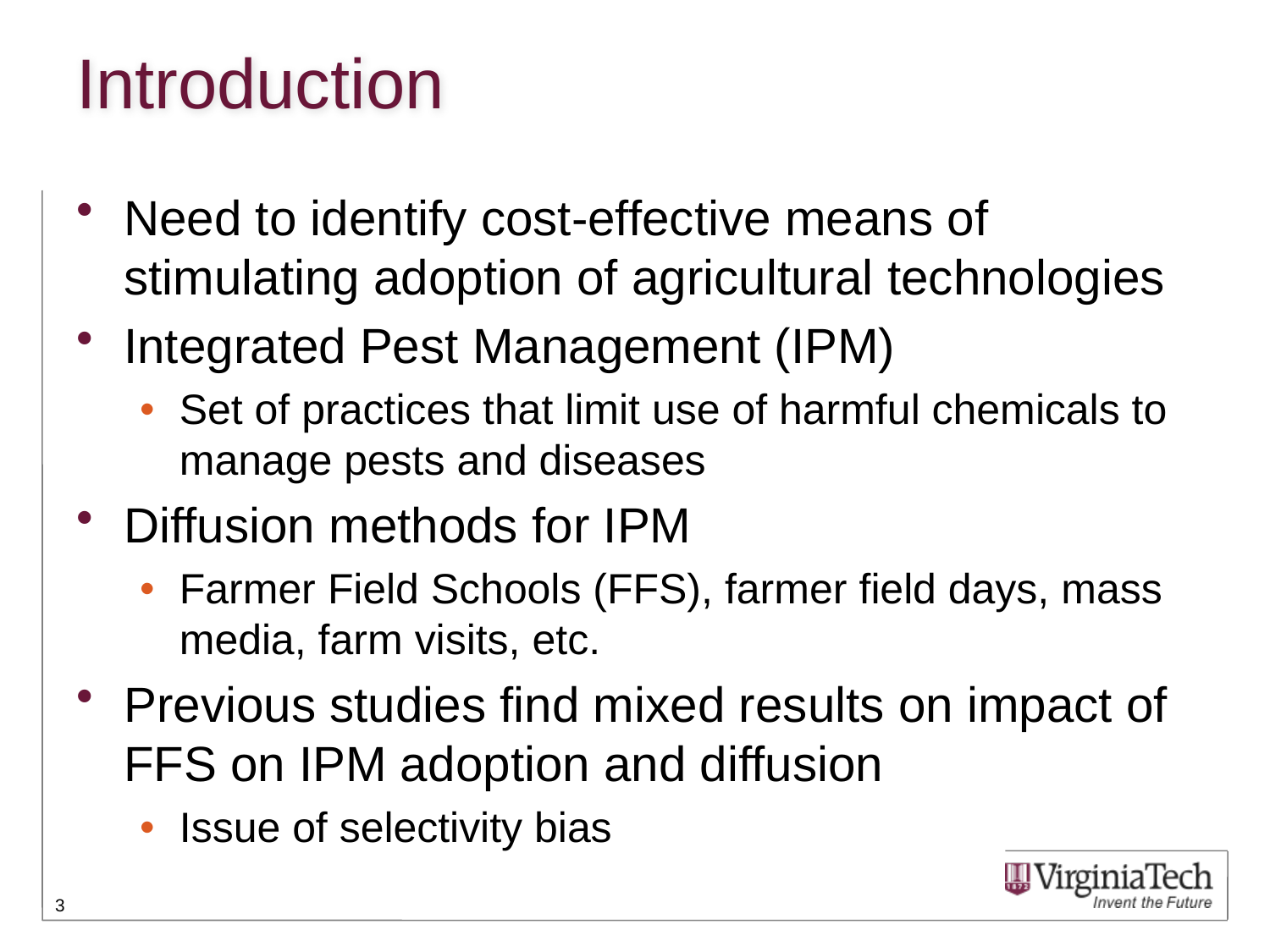

# Introduction
Need to identify cost-effective means of stimulating adoption of agricultural technologies
Integrated Pest Management (IPM)
Set of practices that limit use of harmful chemicals to manage pests and diseases
Diffusion methods for IPM
Farmer Field Schools (FFS), farmer field days, mass media, farm visits, etc.
Previous studies find mixed results on impact of FFS on IPM adoption and diffusion
Issue of selectivity bias
3